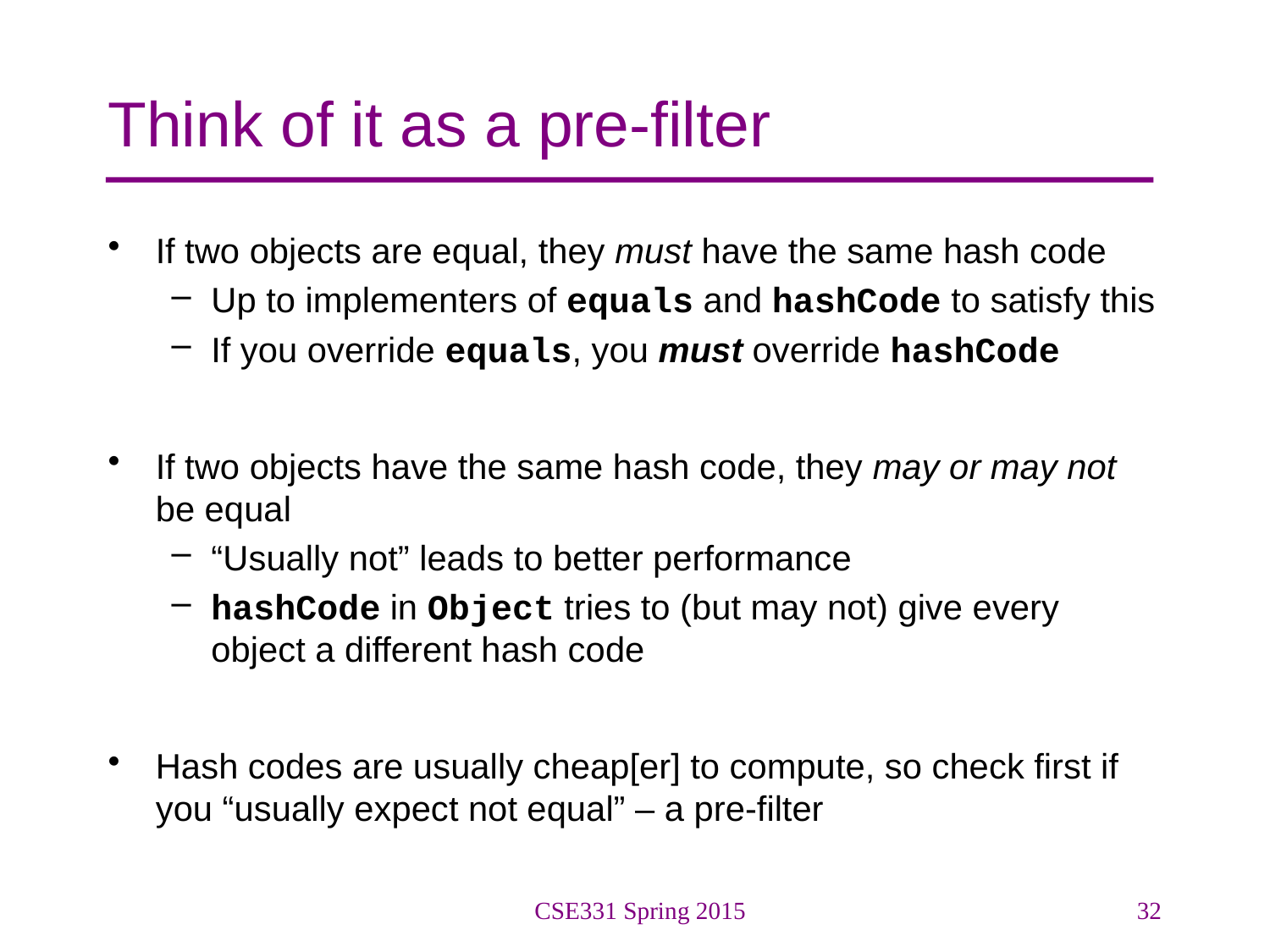

# Think of it as a pre-filter
If two objects are equal, they must have the same hash code
Up to implementers of equals and hashCode to satisfy this
If you override equals, you must override hashCode

If two objects have the same hash code, they may or may not be equal
“Usually not” leads to better performance
hashCode in Object tries to (but may not) give every object a different hash code

Hash codes are usually cheap[er] to compute, so check first if you “usually expect not equal” – a pre-filter
CSE331 Spring 2015
32